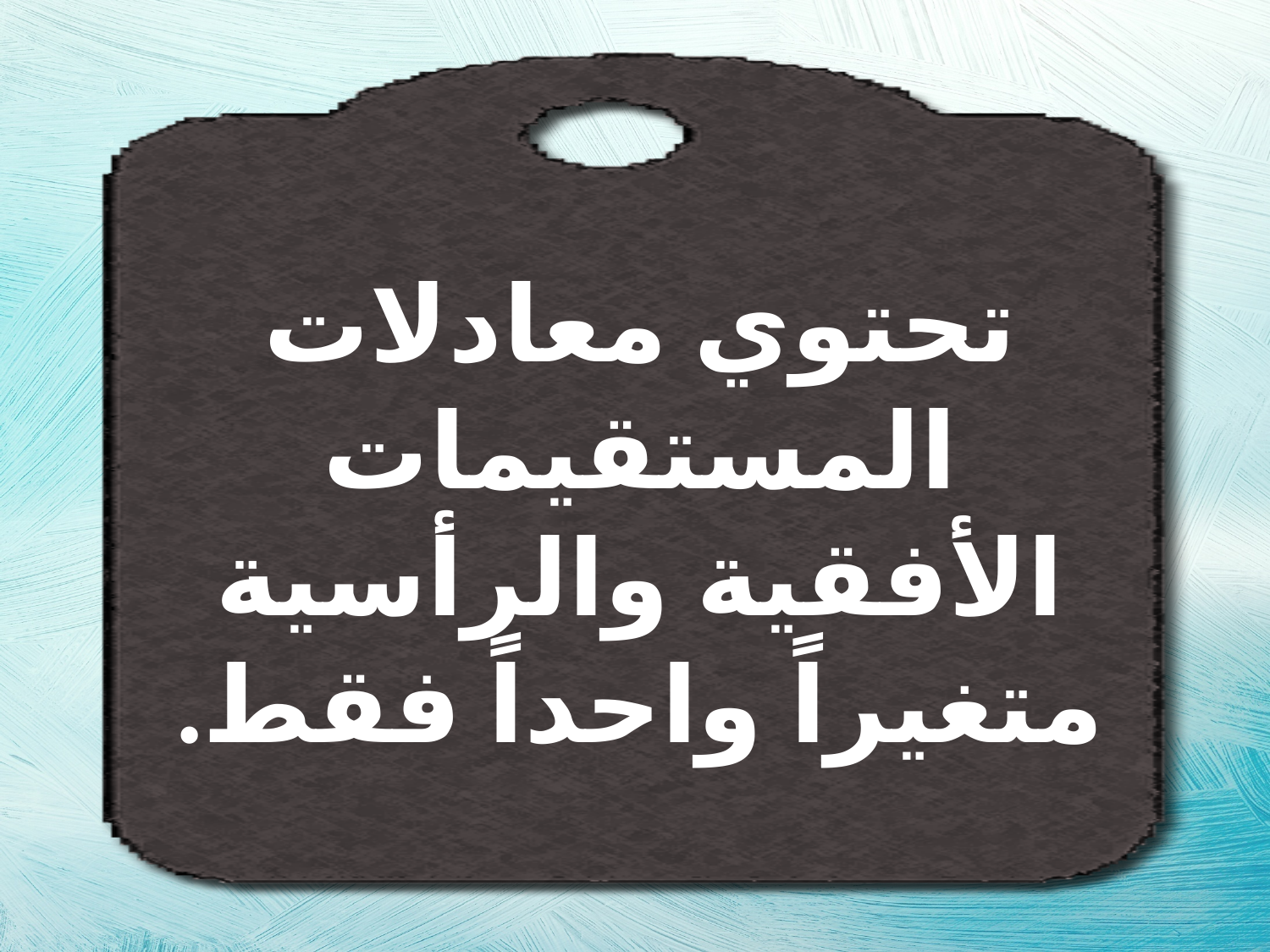

تحتوي معادلات المستقيمات الأفقية والرأسية متغيراً واحداً فقط.